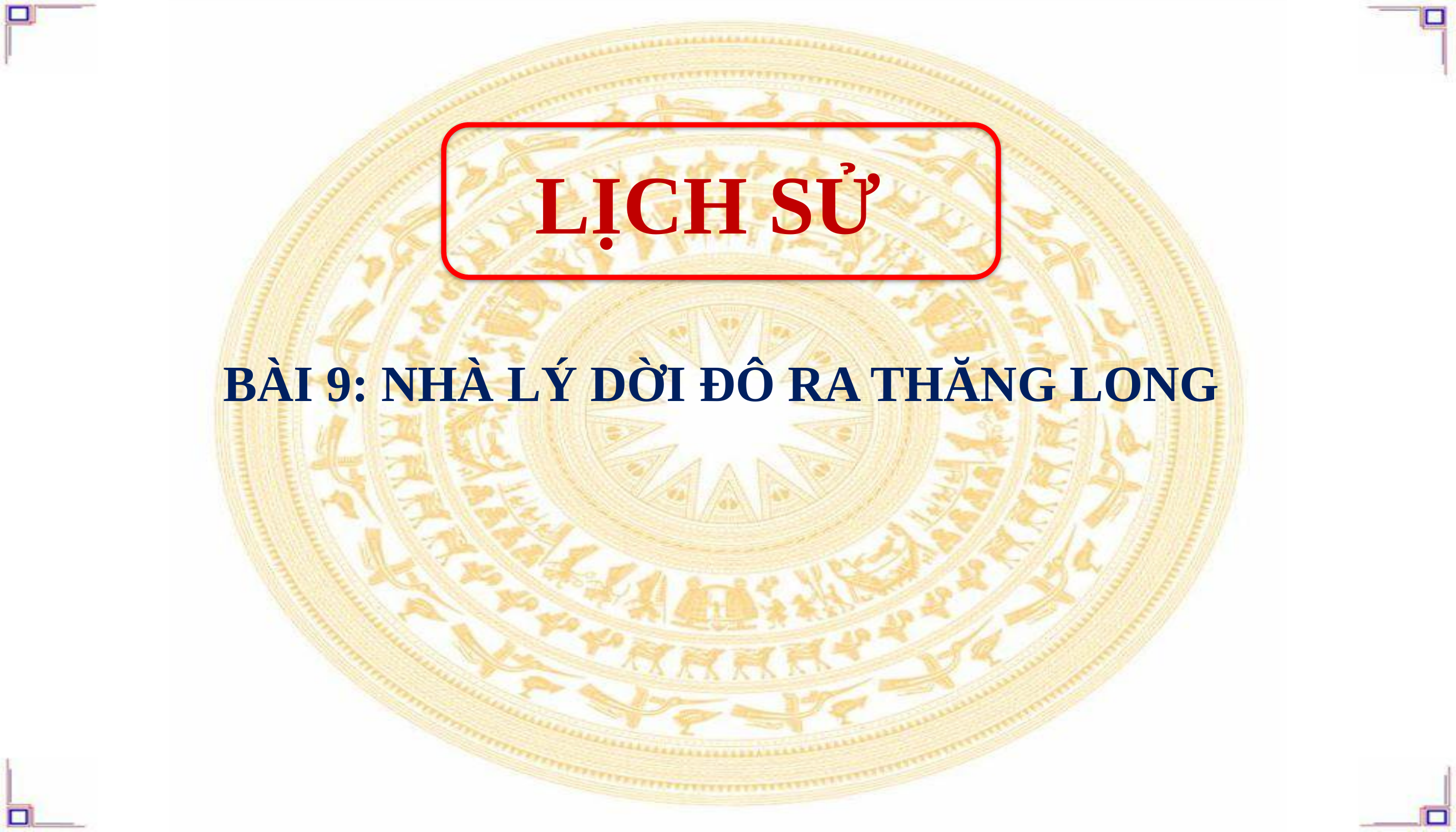

LỊCH SỬ
BÀI 9: NHÀ LÝ DỜI ĐÔ RA THĂNG LONG